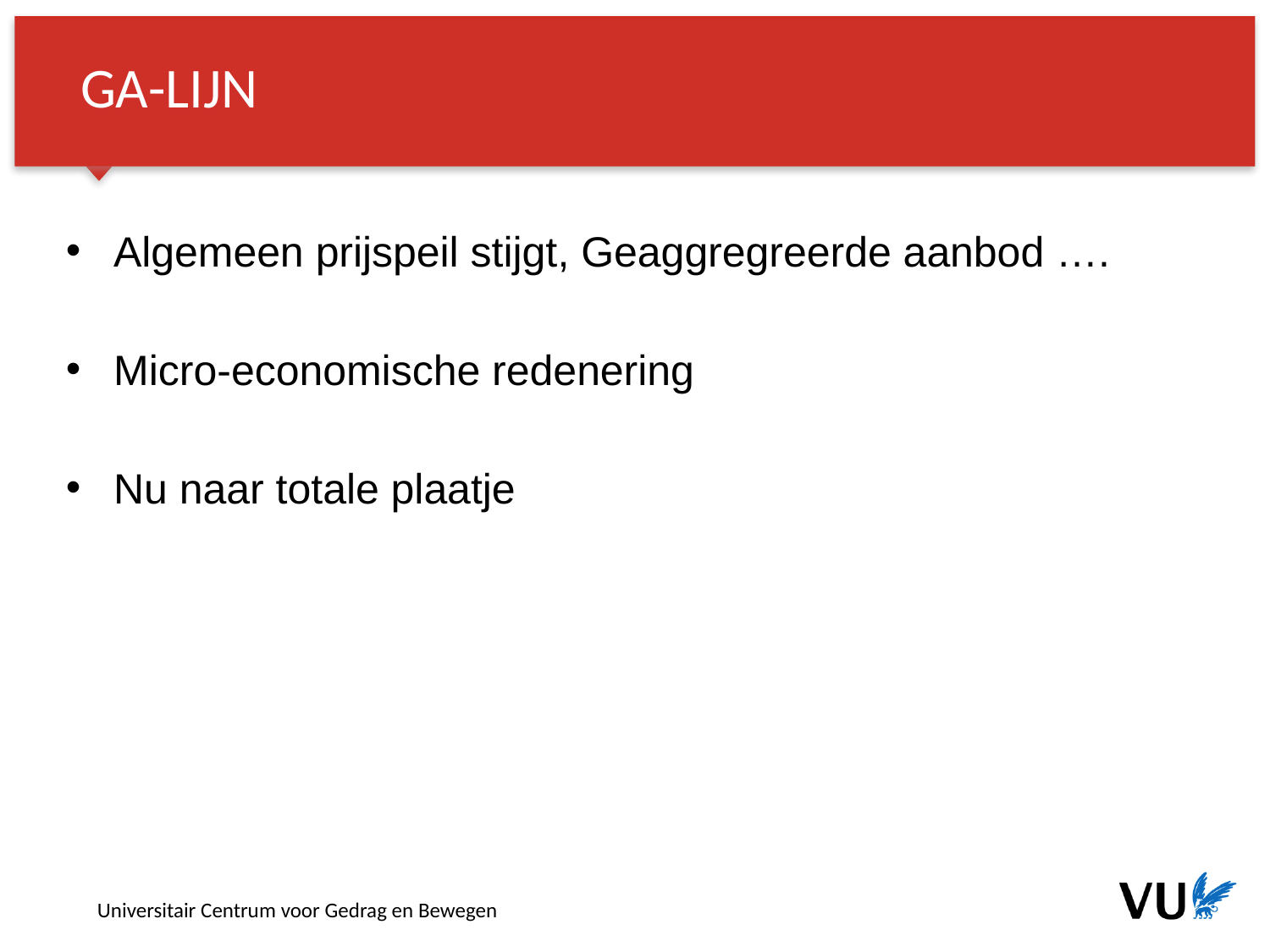

GA-lijn

Algemeen prijspeil stijgt, Geaggregreerde aanbod ….

Micro-economische redenering

Nu naar totale plaatje

Universitair Centrum voor Gedrag en Bewegen